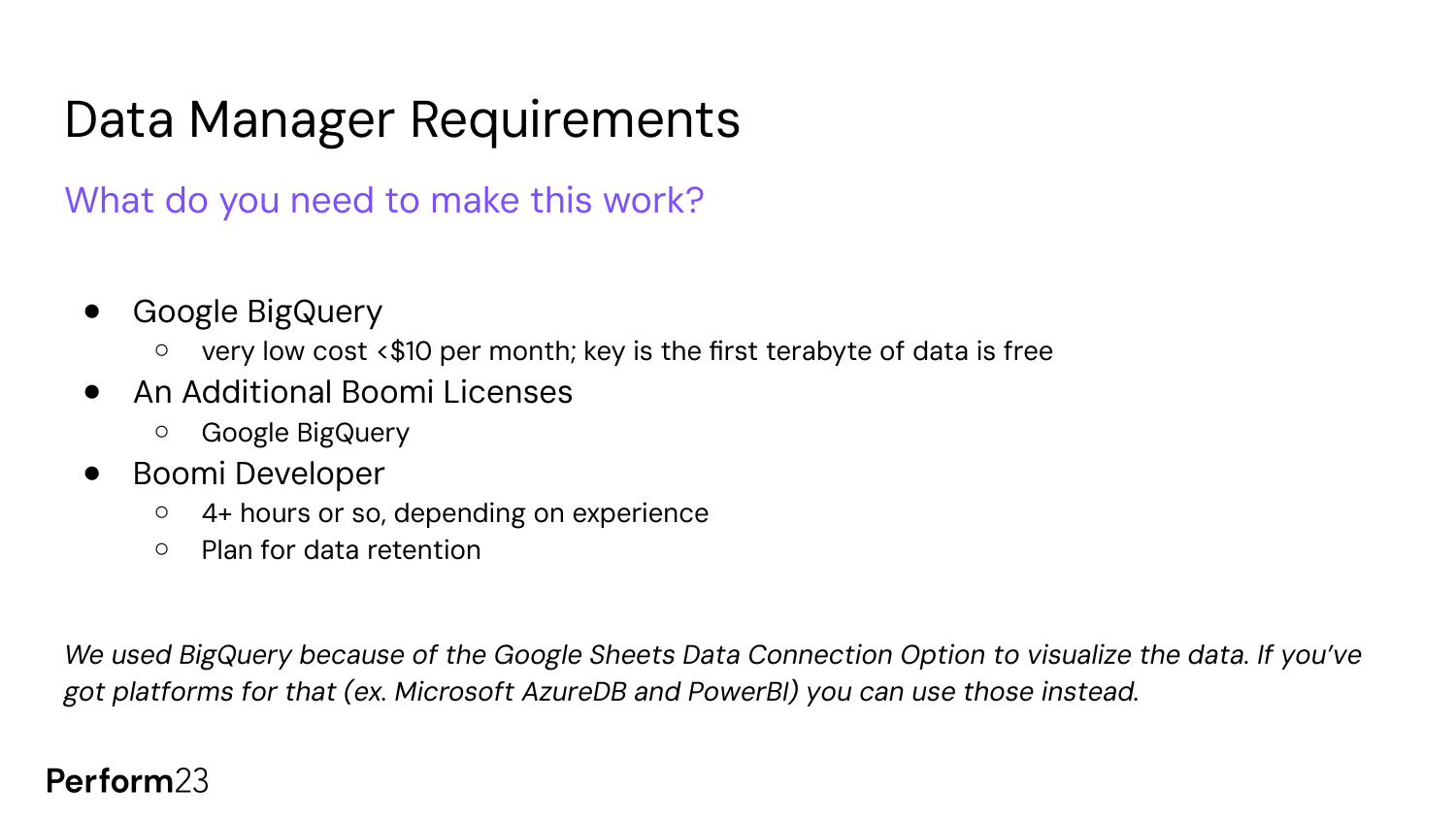

# Data Manager Requirements
What do you need to make this work?
Google BigQuery
very low cost <$10 per month; key is the first terabyte of data is free
An Additional Boomi Licenses
Google BigQuery
Boomi Developer
4+ hours or so, depending on experience
Plan for data retention

We used BigQuery because of the Google Sheets Data Connection Option to visualize the data. If you’ve got platforms for that (ex. Microsoft AzureDB and PowerBI) you can use those instead.